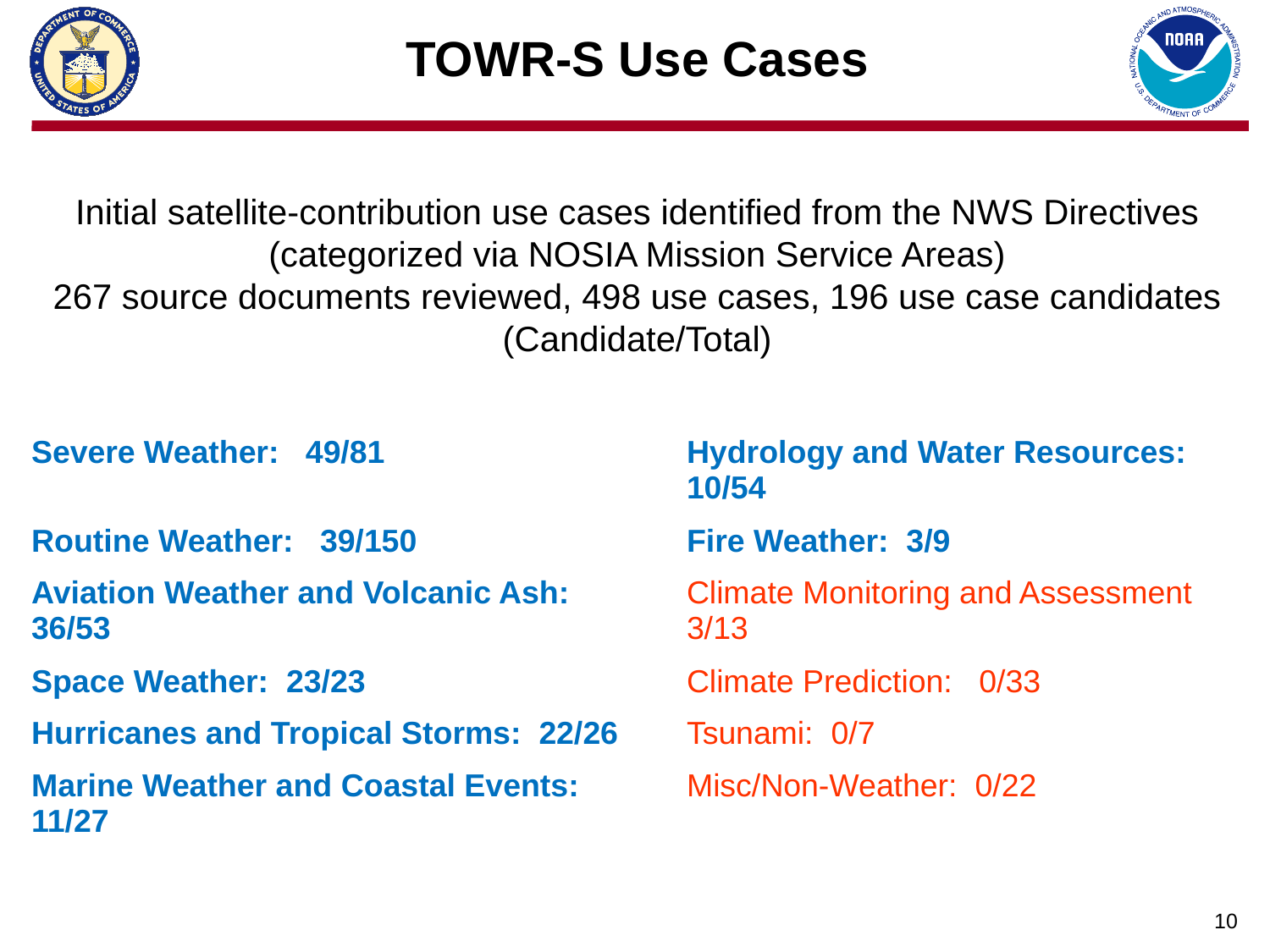

# TOWR-S Use Cases
Initial satellite-contribution use cases identified from the NWS Directives (categorized via NOSIA Mission Service Areas)
267 source documents reviewed, 498 use cases, 196 use case candidates (Candidate/Total)

| Severe Weather: 49/81 | Hydrology and Water Resources: 10/54 |
| --- | --- |
| Routine Weather: 39/150 | Fire Weather: 3/9 |
| Aviation Weather and Volcanic Ash: 36/53 | Climate Monitoring and Assessment 3/13 |
| Space Weather: 23/23 | Climate Prediction: 0/33 |
| Hurricanes and Tropical Storms: 22/26 | Tsunami: 0/7 |
| Marine Weather and Coastal Events: 11/27 | Misc/Non-Weather: 0/22 |
10